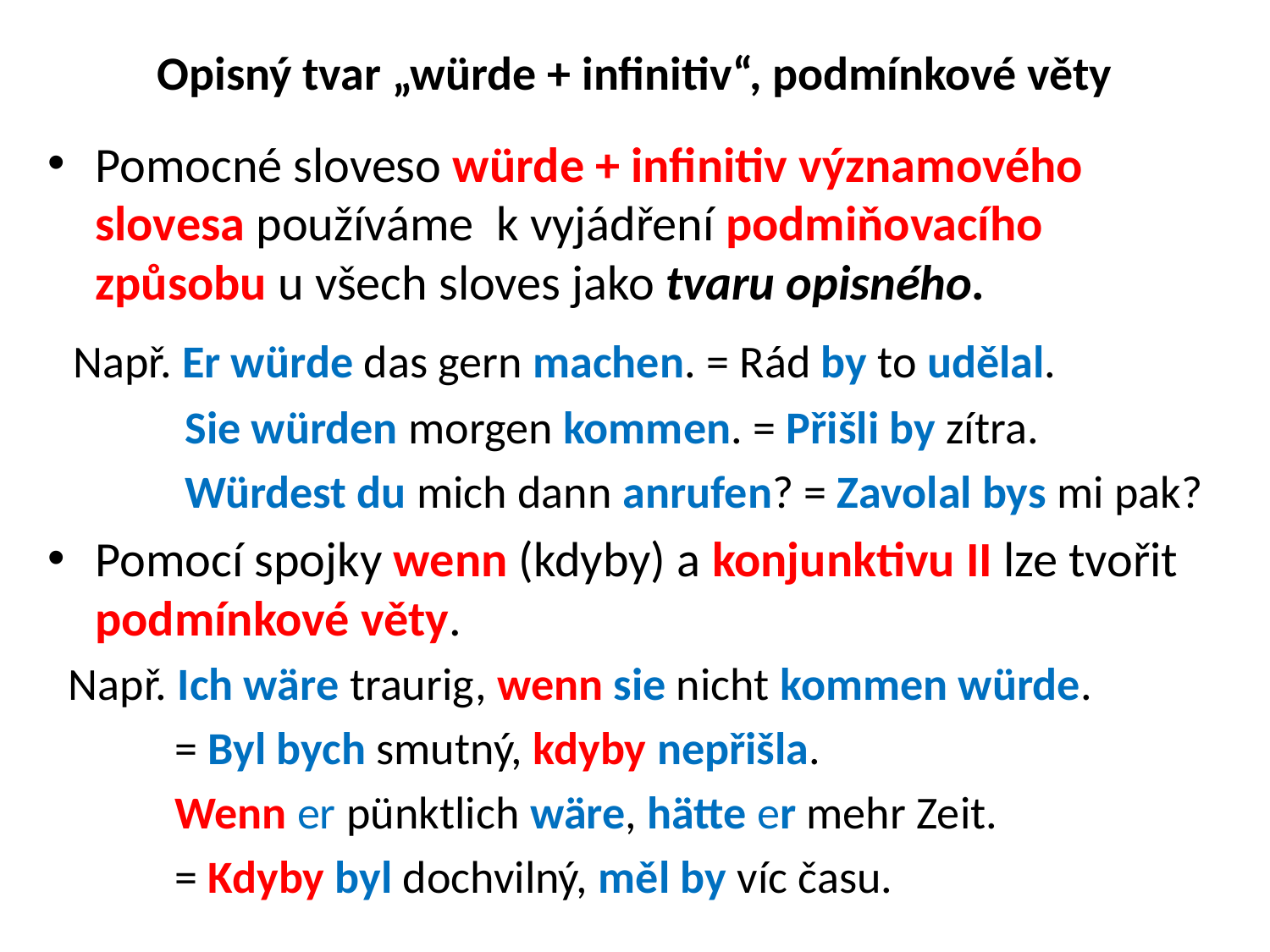

# Opisný tvar „würde + infinitiv“, podmínkové věty
Pomocné sloveso würde + infinitiv významového slovesa používáme  k vyjádření podmiňovacího způsobu u všech sloves jako tvaru opisného.
  Např. Er würde das gern machen. = Rád by to udělal.
  	 Sie würden morgen kommen. = Přišli by zítra.
	 Würdest du mich dann anrufen? = Zavolal bys mi pak?
Pomocí spojky wenn (kdyby) a konjunktivu II lze tvořit podmínkové věty.
  Např. Ich wäre traurig, wenn sie nicht kommen würde.
	= Byl bych smutný, kdyby nepřišla.
	Wenn er pünktlich wäre, hätte er mehr Zeit.
	= Kdyby byl dochvilný, měl by víc času.